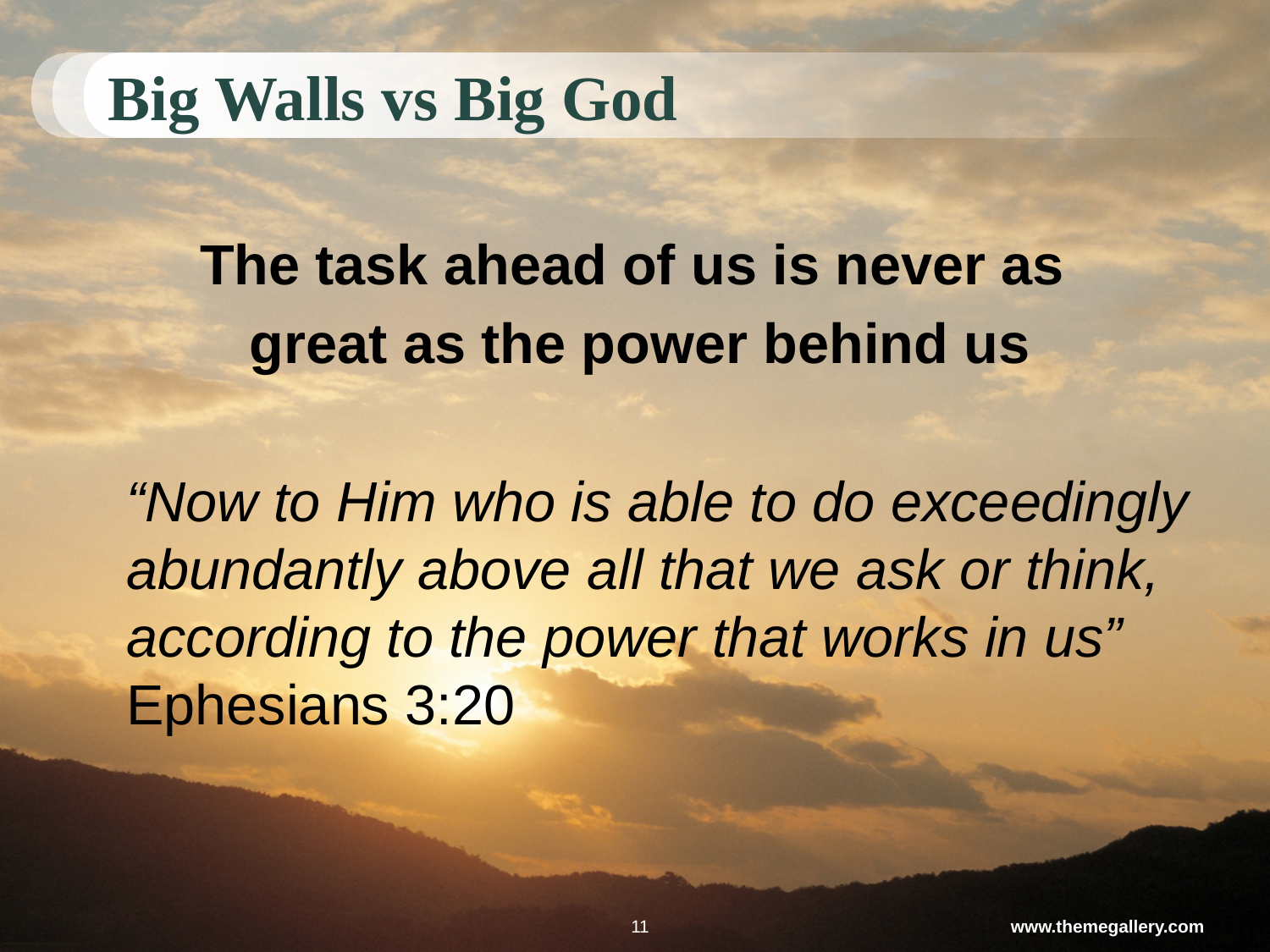

# Big Walls vs Big God
The task ahead of us is never as
great as the power behind us

	“Now to Him who is able to do exceedingly abundantly above all that we ask or think, according to the power that works in us”  Ephesians 3:20
11
www.themegallery.com